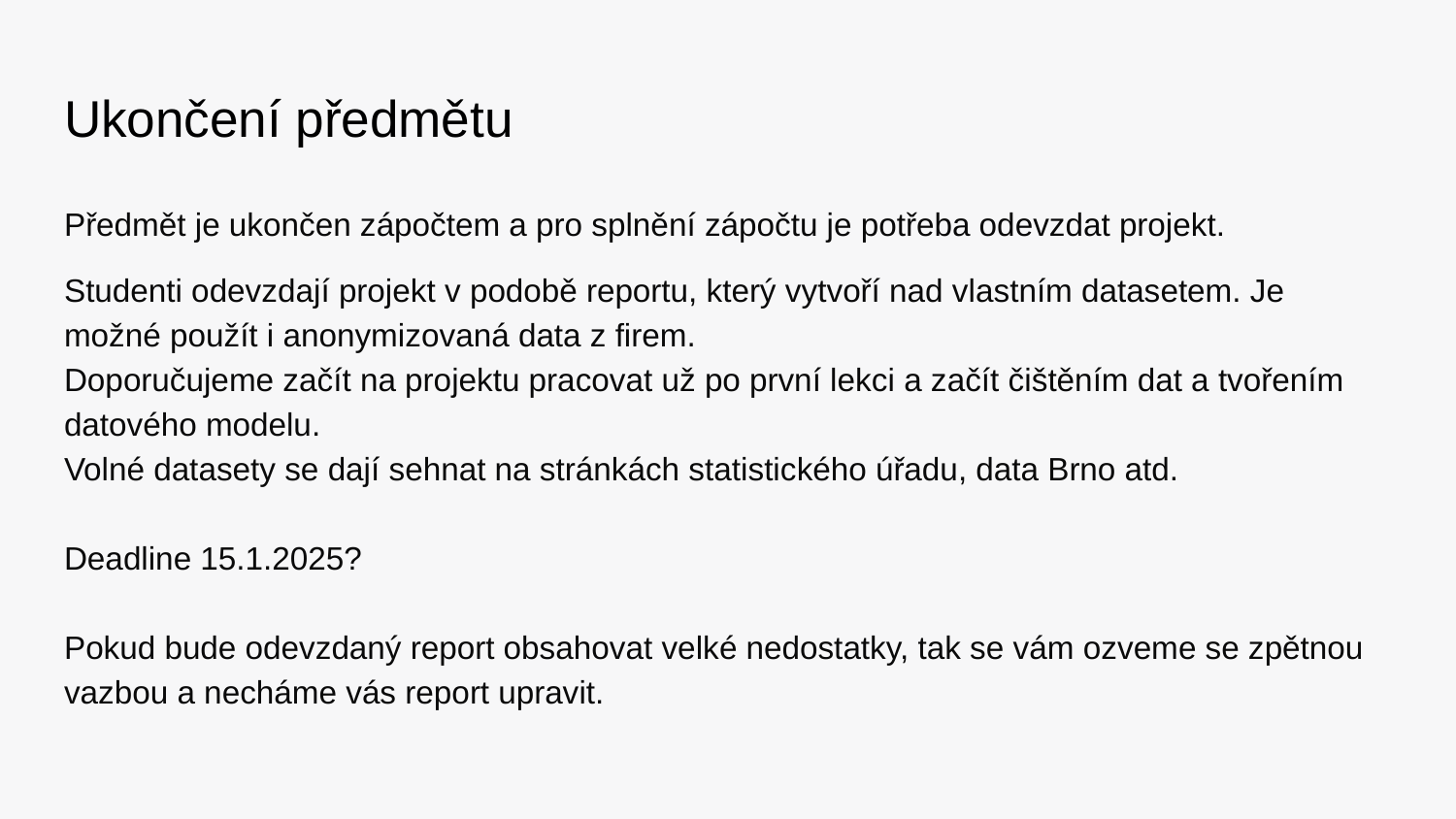

# Ukončení předmětu
Předmět je ukončen zápočtem a pro splnění zápočtu je potřeba odevzdat projekt.
Studenti odevzdají projekt v podobě reportu, který vytvoří nad vlastním datasetem. Je možné použít i anonymizovaná data z firem.
Doporučujeme začít na projektu pracovat už po první lekci a začít čištěním dat a tvořením datového modelu.
Volné datasety se dají sehnat na stránkách statistického úřadu, data Brno atd.
Deadline 15.1.2025?
Pokud bude odevzdaný report obsahovat velké nedostatky, tak se vám ozveme se zpětnou vazbou a necháme vás report upravit.